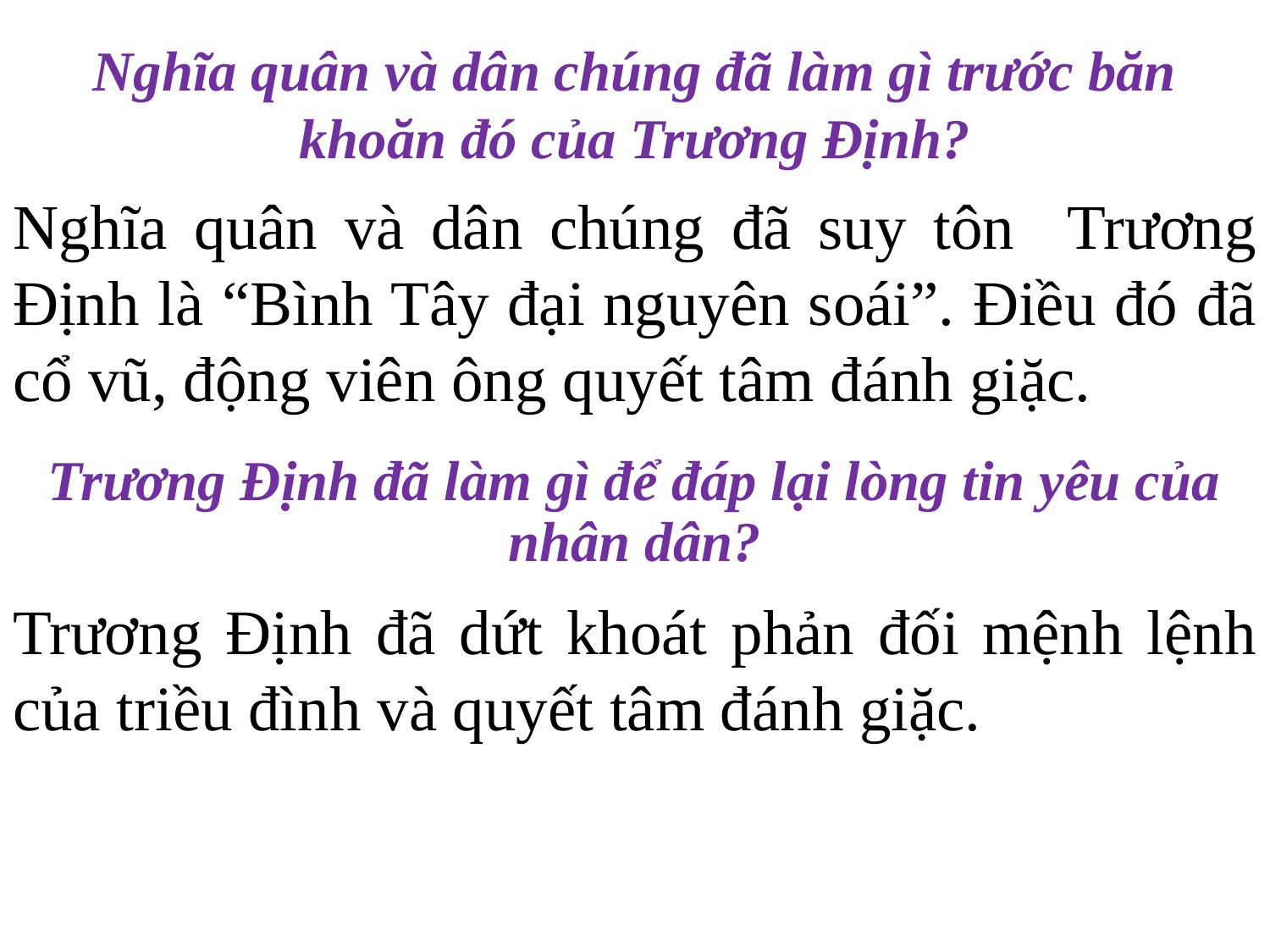

# Nghĩa quân và dân chúng đã làm gì trước băn khoăn đó của Trương Định?
Nghĩa quân và dân chúng đã suy tôn  Trương Định là “Bình Tây đại nguyên soái”. Điều đó đã cổ vũ, động viên ông quyết tâm đánh giặc.
Trương Định đã làm gì để đáp lại lòng tin yêu của nhân dân?
Trương Định đã dứt khoát phản đối mệnh lệnh của triều đình và quyết tâm đánh giặc.